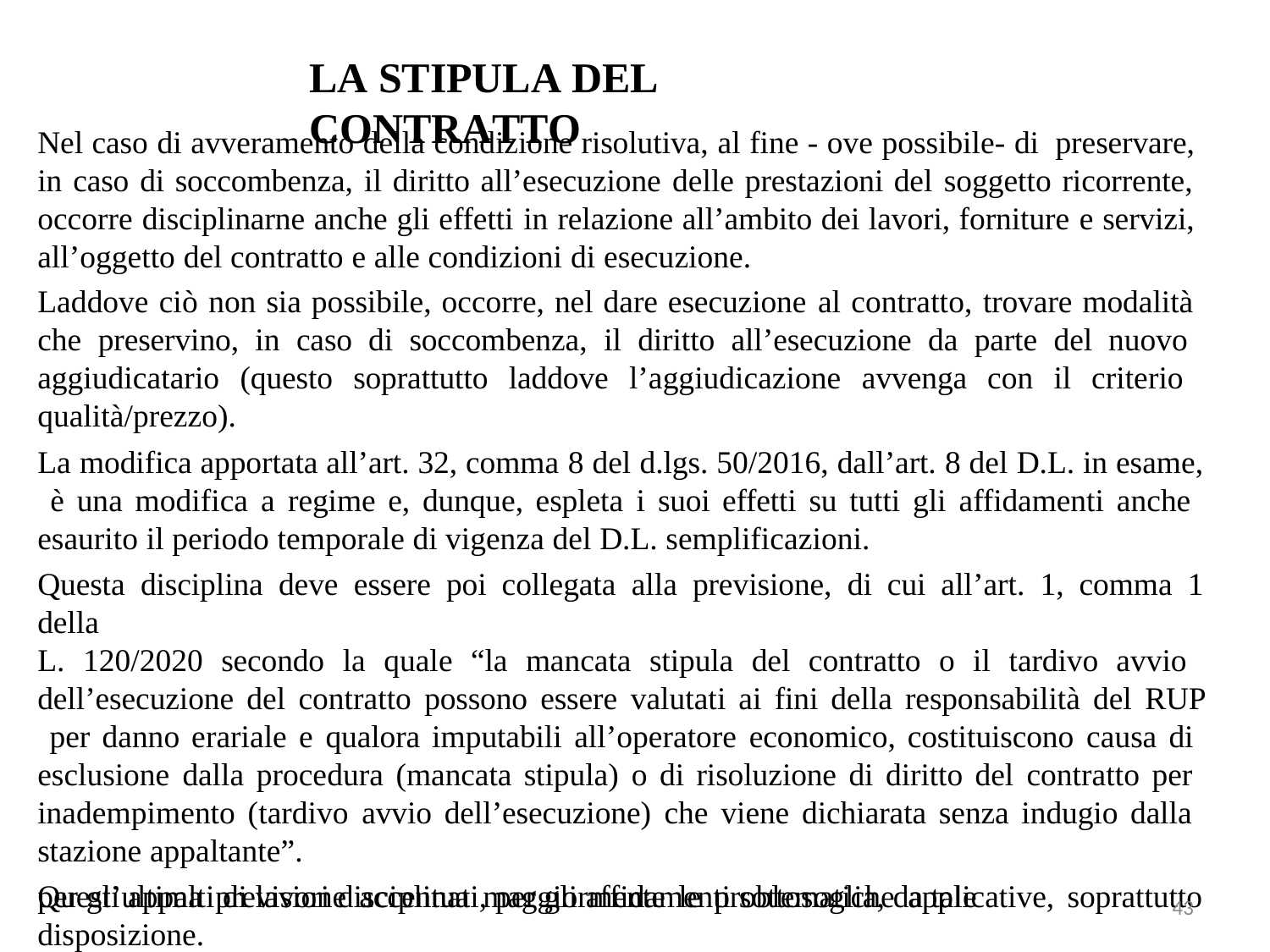

# LA STIPULA DEL CONTRATTO
Nel caso di avveramento della condizione risolutiva, al fine - ove possibile- di preservare,  in caso di soccombenza, il diritto all’esecuzione delle prestazioni del soggetto ricorrente,  occorre disciplinarne anche gli effetti in relazione all’ambito dei lavori, forniture e servizi,  all’oggetto del contratto e alle condizioni di esecuzione.
Laddove ciò non sia possibile, occorre, nel dare esecuzione al contratto, trovare modalità  che preservino, in caso di soccombenza, il diritto all’esecuzione da parte del nuovo  aggiudicatario (questo soprattutto laddove l’aggiudicazione avvenga con il criterio  qualità/prezzo).
La modifica apportata all’art. 32, comma 8 del d.lgs. 50/2016, dall’art. 8 del D.L. in esame,  è una modifica a regime e, dunque, espleta i suoi effetti su tutti gli affidamenti anche  esaurito il periodo temporale di vigenza del D.L. semplificazioni.
Questa disciplina deve essere poi collegata alla previsione, di cui all’art. 1, comma 1 della
L. 120/2020 secondo la quale “la mancata stipula del contratto o il tardivo avvio  dell’esecuzione del contratto possono essere valutati ai fini della responsabilità del RUP  per danno erariale e qualora imputabili all’operatore economico, costituiscono causa di  esclusione dalla procedura (mancata stipula) o di risoluzione di diritto del contratto per  inadempimento (tardivo avvio dell’esecuzione) che viene dichiarata senza indugio dalla  stazione appaltante”.
Quest’ultima previsione accentua maggiormente le problematiche applicative, soprattutto
per gli appalti di lavori disciplinati, per gli affidamenti sottosoglia, da tale disposizione.
43